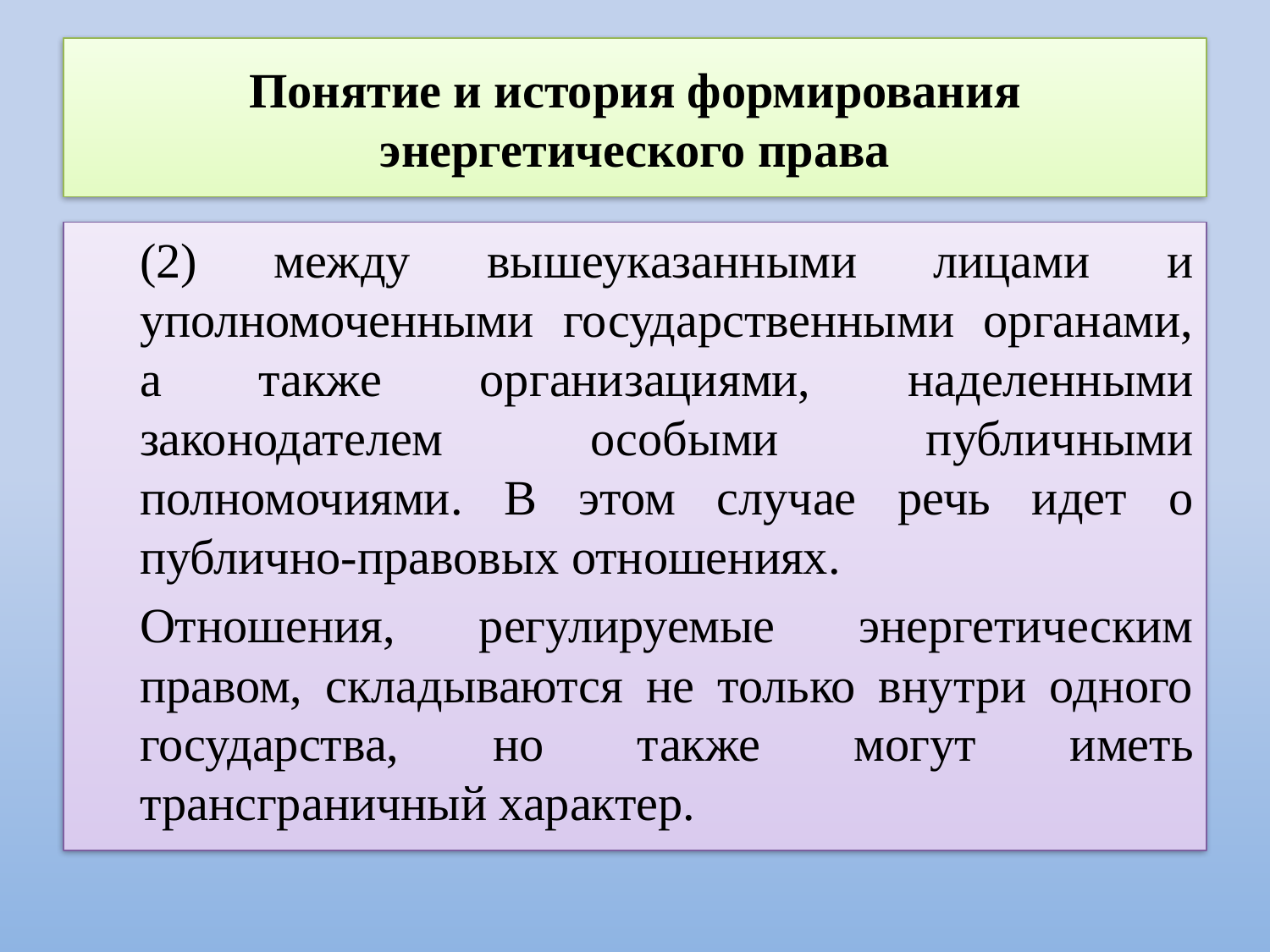

# Понятие и история формирования энергетического права
(2) между вышеуказанными лицами и уполномоченными государственными органами, а также организациями, наделенными законодателем особыми публичными полномочиями. В этом случае речь идет о публично-правовых отношениях.
Отношения, регулируемые энергетическим правом, складываются не только внутри одного государства, но также могут иметь трансграничный характер.